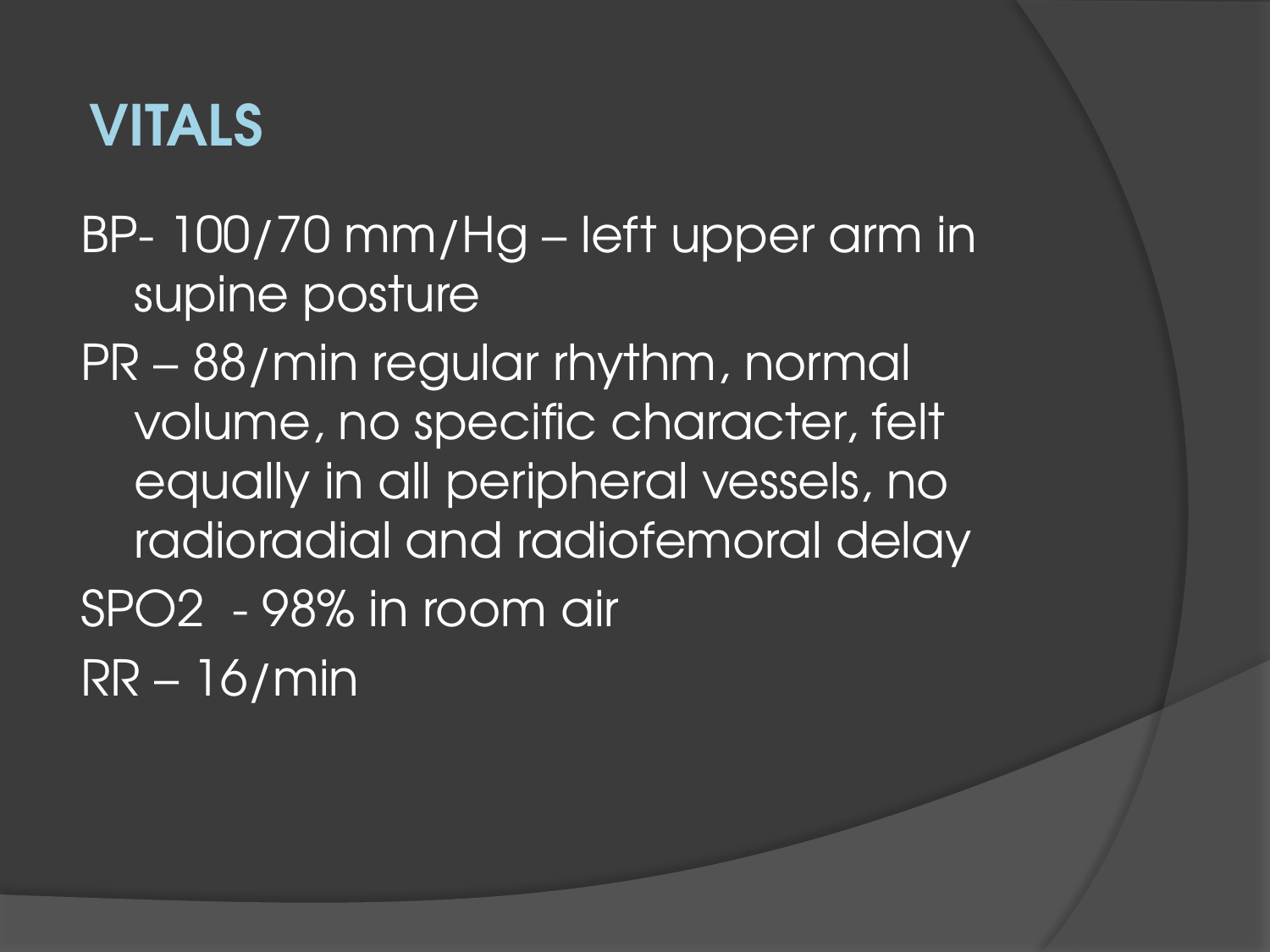

# VITALS
BP- 100/70 mm/Hg – left upper arm in supine posture
PR – 88/min regular rhythm, normal volume, no specific character, felt equally in all peripheral vessels, no radioradial and radiofemoral delay
SPO2  - 98% in room air
RR – 16/min